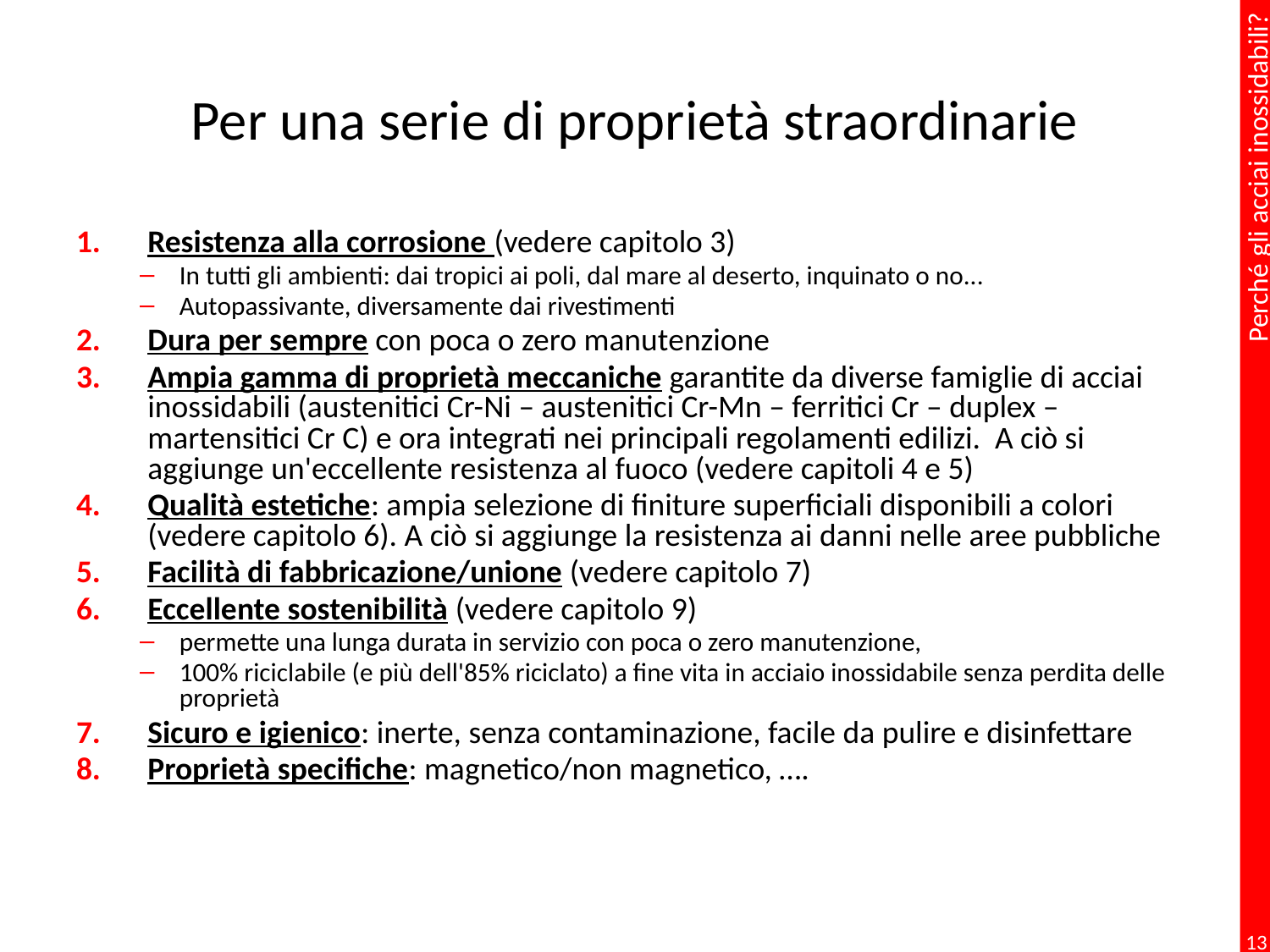

# Per una serie di proprietà straordinarie
Resistenza alla corrosione (vedere capitolo 3)
In tutti gli ambienti: dai tropici ai poli, dal mare al deserto, inquinato o no...
Autopassivante, diversamente dai rivestimenti
Dura per sempre con poca o zero manutenzione
Ampia gamma di proprietà meccaniche garantite da diverse famiglie di acciai inossidabili (austenitici Cr-Ni – austenitici Cr-Mn – ferritici Cr – duplex – martensitici Cr C) e ora integrati nei principali regolamenti edilizi.  A ciò si aggiunge un'eccellente resistenza al fuoco (vedere capitoli 4 e 5)
Qualità estetiche: ampia selezione di finiture superficiali disponibili a colori (vedere capitolo 6). A ciò si aggiunge la resistenza ai danni nelle aree pubbliche
Facilità di fabbricazione/unione (vedere capitolo 7)
Eccellente sostenibilità (vedere capitolo 9)
permette una lunga durata in servizio con poca o zero manutenzione,
100% riciclabile (e più dell'85% riciclato) a fine vita in acciaio inossidabile senza perdita delle proprietà
Sicuro e igienico: inerte, senza contaminazione, facile da pulire e disinfettare
Proprietà specifiche: magnetico/non magnetico, ….
13